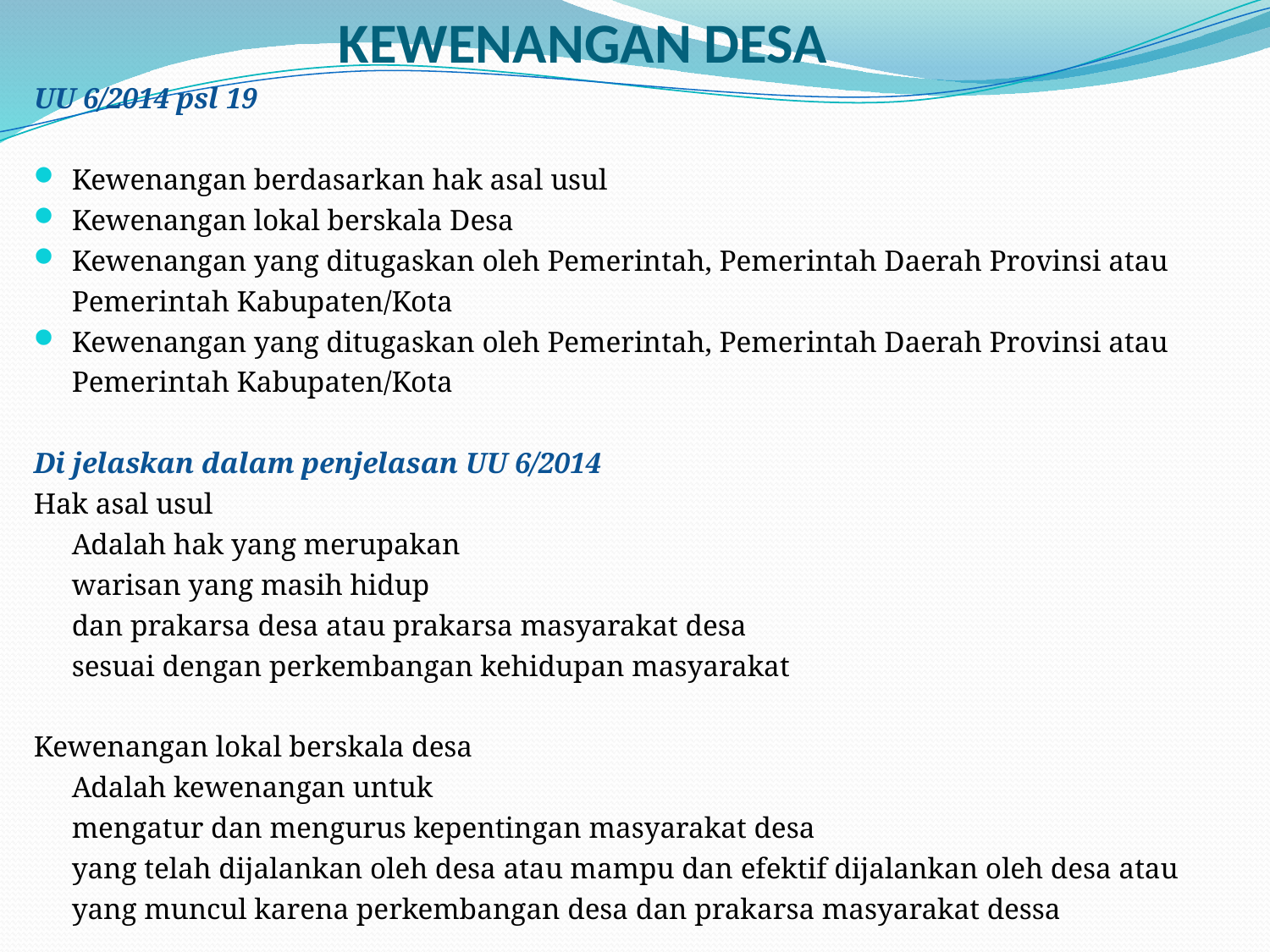

# KEWENANGAN DESA
UU 6/2014 psl 19

Kewenangan berdasarkan hak asal usul
Kewenangan lokal berskala Desa
Kewenangan yang ditugaskan oleh Pemerintah, Pemerintah Daerah Provinsi atau Pemerintah Kabupaten/Kota
Kewenangan yang ditugaskan oleh Pemerintah, Pemerintah Daerah Provinsi atau Pemerintah Kabupaten/Kota

Di jelaskan dalam penjelasan UU 6/2014
Hak asal usul
	Adalah hak yang merupakan
	warisan yang masih hidup
	dan prakarsa desa atau prakarsa masyarakat desa
	sesuai dengan perkembangan kehidupan masyarakat

Kewenangan lokal berskala desa
	Adalah kewenangan untuk
	mengatur dan mengurus kepentingan masyarakat desa
	yang telah dijalankan oleh desa atau mampu dan efektif dijalankan oleh desa atau yang muncul karena perkembangan desa dan prakarsa masyarakat dessa